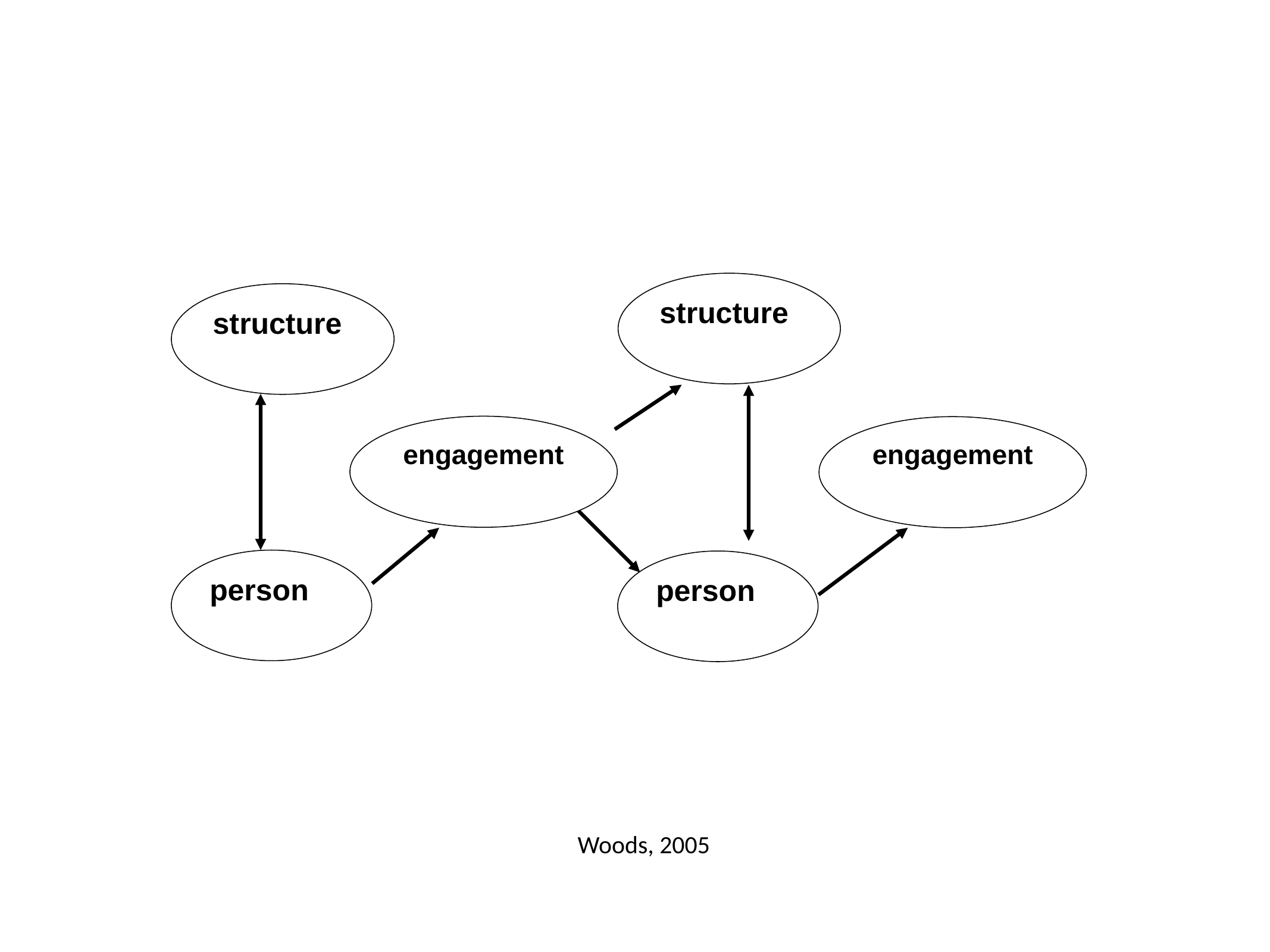

structure
structure

engagement
engagement

person
person
Woods, 2005